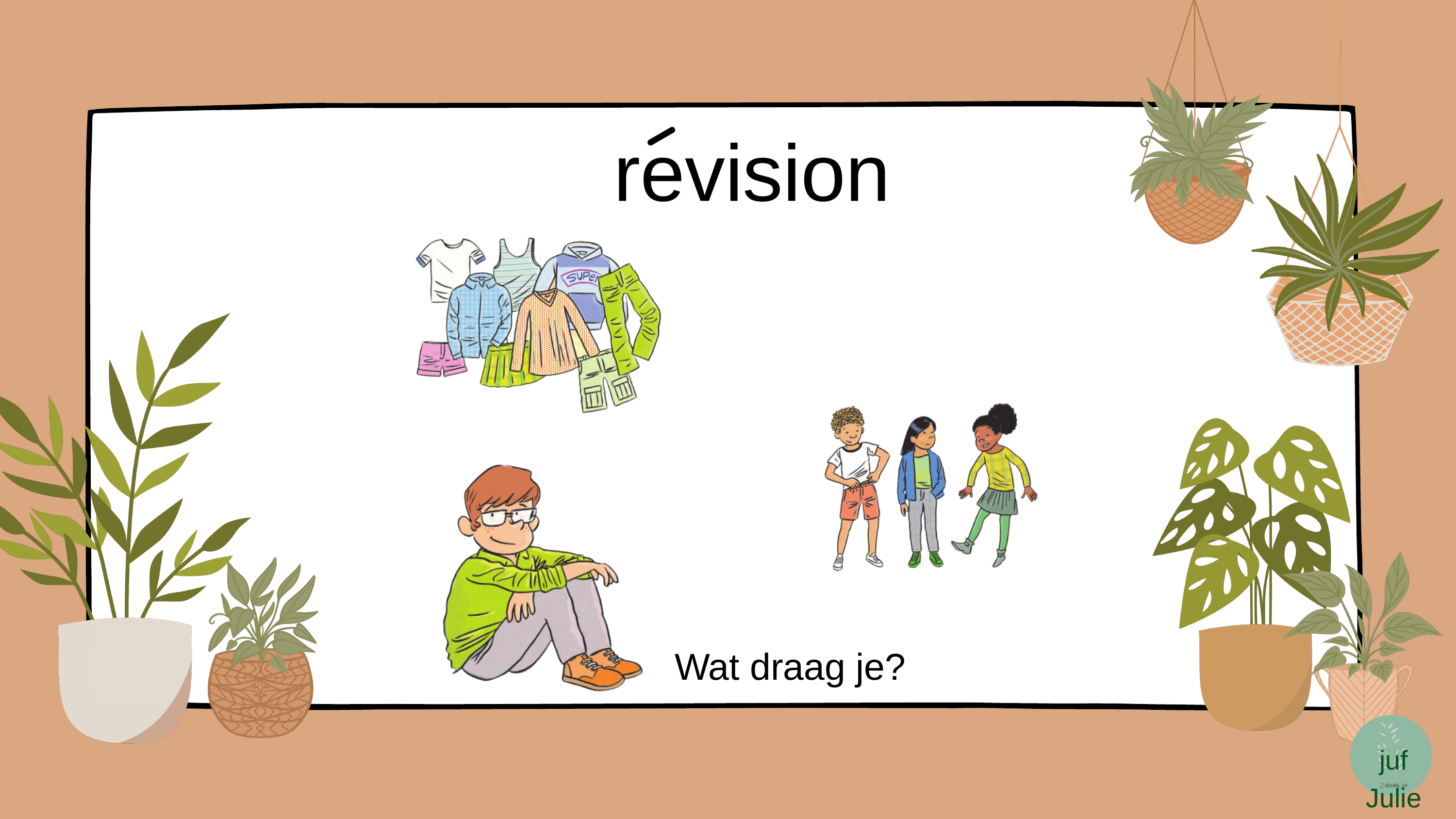

revision

Wat draag je?

juf Julie
@jullie_juf